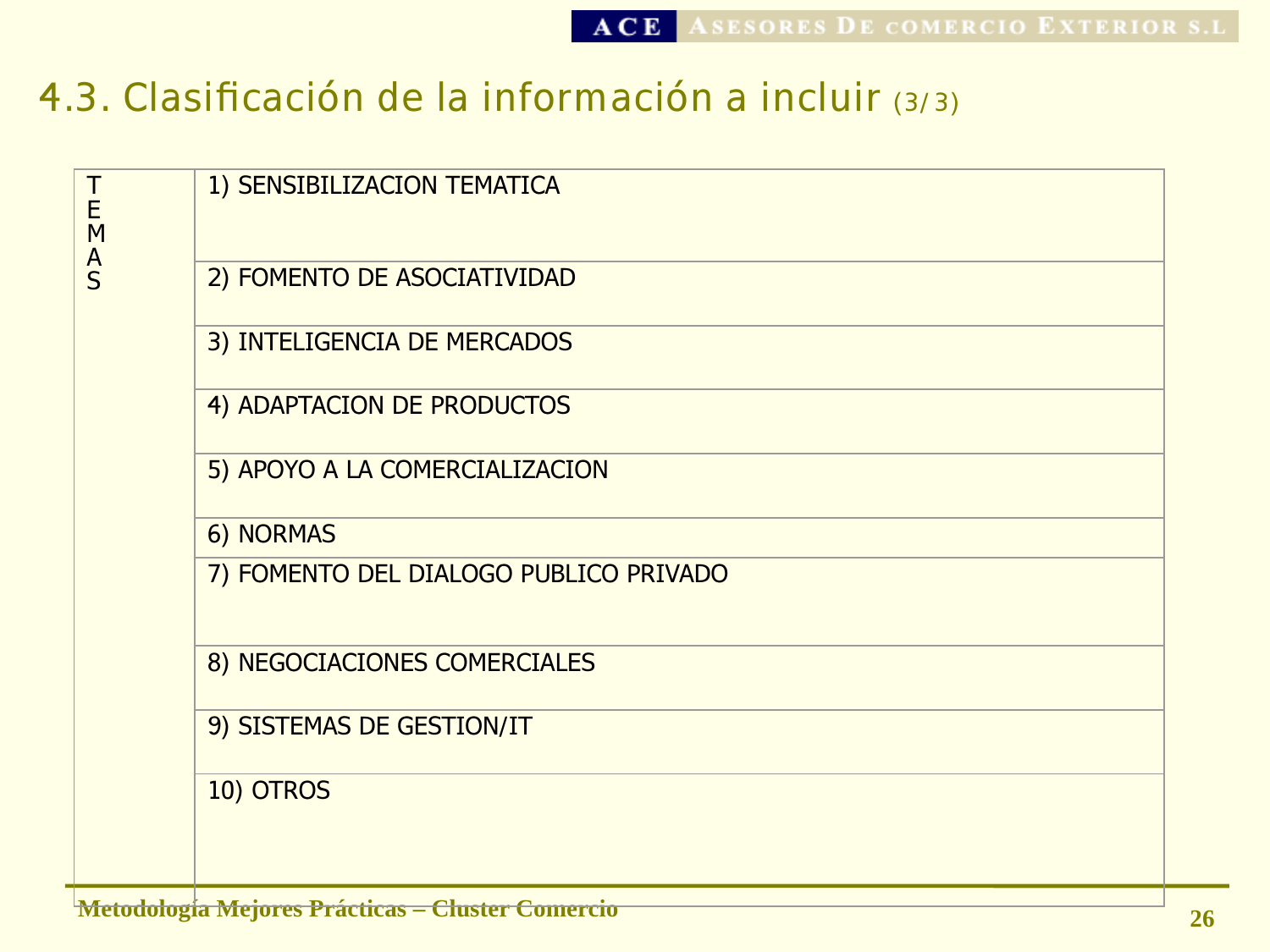

4.3. Clasificación de la información a incluir (3/3)
| T E M A S | 1) SENSIBILIZACION TEMATICA |
| --- | --- |
|  | 2) FOMENTO DE ASOCIATIVIDAD |
|  | 3) INTELIGENCIA DE MERCADOS |
|  | 4) ADAPTACION DE PRODUCTOS |
|  | 5) APOYO A LA COMERCIALIZACION |
|  | 6) NORMAS |
|  | 7) FOMENTO DEL DIALOGO PUBLICO PRIVADO |
|  | 8) NEGOCIACIONES COMERCIALES |
|  | 9) SISTEMAS DE GESTION/IT |
|  | 10) OTROS |
Metodología Mejores Prácticas – Cluster Comercio
26